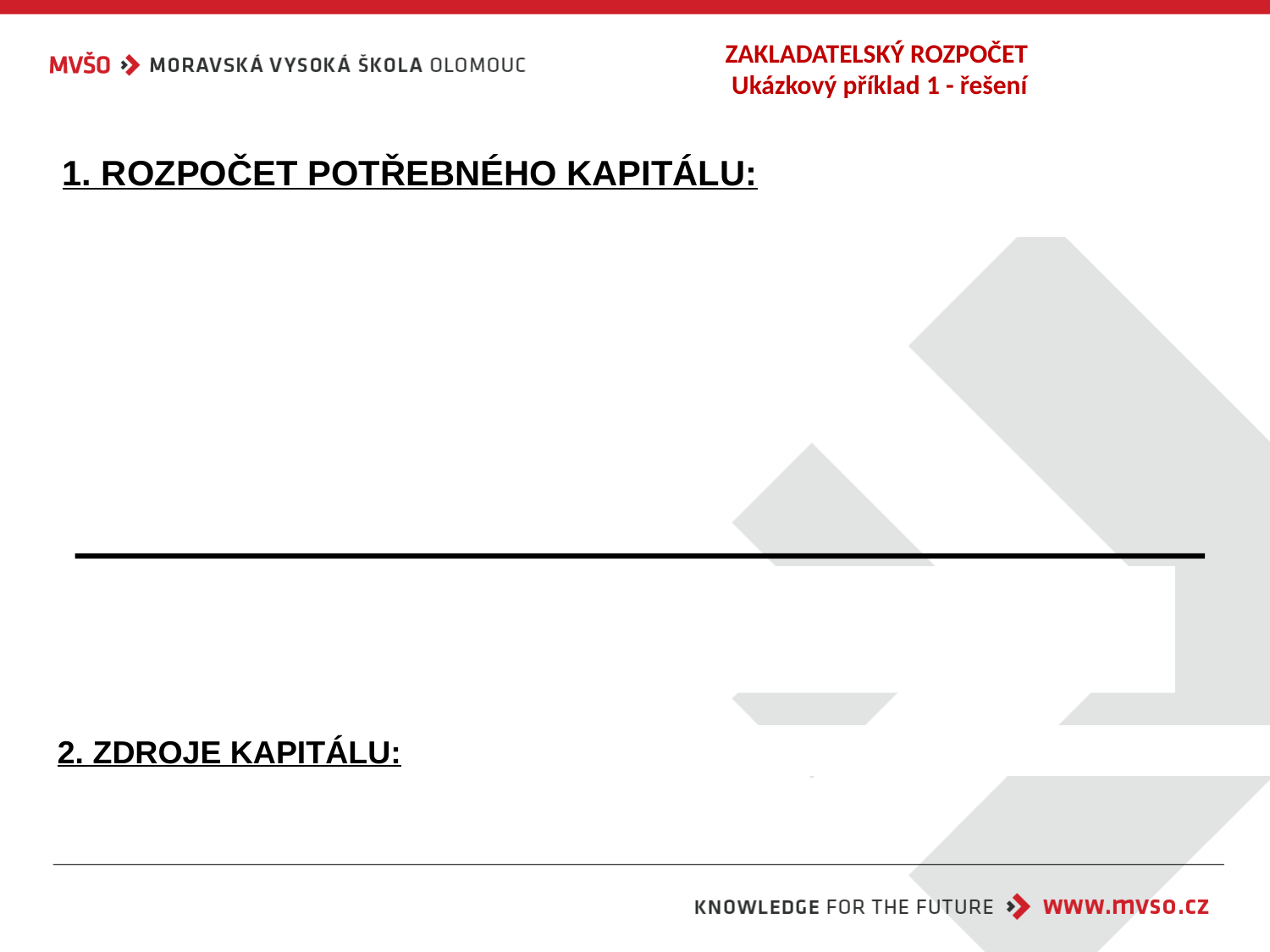

# ZAKLADATELSKÝ ROZPOČET Ukázkový příklad 1 - řešení
1. ROZPOČET POTŘEBNÉHO KAPITÁLU:

	 Počáteční potřeba kapitálu celkem	           6 171 640 Kč
	Rezerva na počáteční kapitál (5 %)      	   	   308 582 Kč
	Potřeba kapitálu celkem			6 480 222 Kč
2. ZDROJE KAPITÁLU: